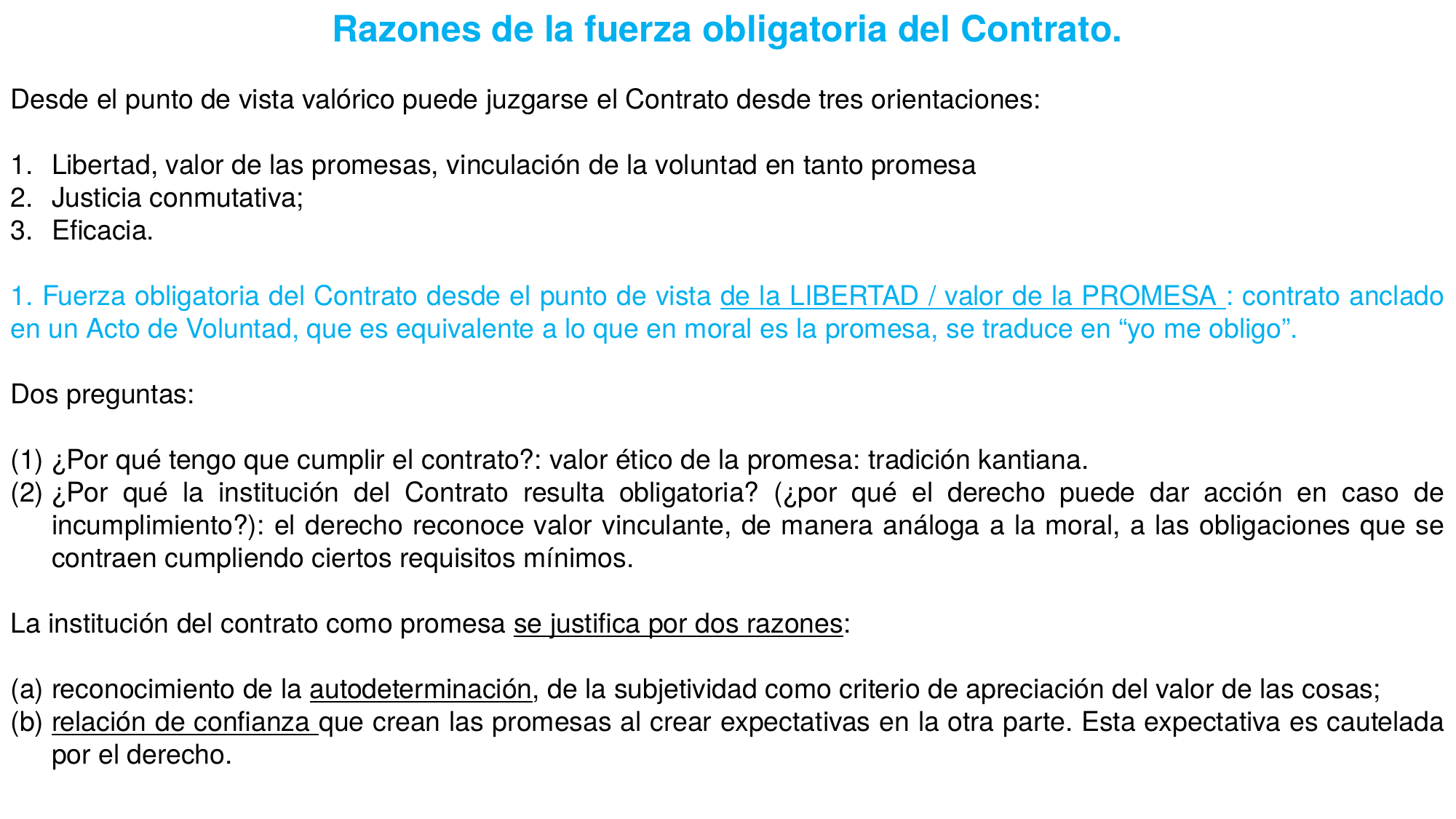

Razones de la fuerza obligatoria del Contrato.

Desde el punto de vista valórico puede juzgarse el Contrato desde tres orientaciones:

Libertad, valor de las promesas, vinculación de la voluntad en tanto promesa
Justicia conmutativa;
Eficacia.

1. Fuerza obligatoria del Contrato desde el punto de vista de la LIBERTAD / valor de la PROMESA : contrato anclado en un Acto de Voluntad, que es equivalente a lo que en moral es la promesa, se traduce en “yo me obligo”.

Dos preguntas:

¿Por qué tengo que cumplir el contrato?: valor ético de la promesa: tradición kantiana.
¿Por qué la institución del Contrato resulta obligatoria? (¿por qué el derecho puede dar acción en caso de incumplimiento?): el derecho reconoce valor vinculante, de manera análoga a la moral, a las obligaciones que se contraen cumpliendo ciertos requisitos mínimos.

La institución del contrato como promesa se justifica por dos razones:

reconocimiento de la autodeterminación, de la subjetividad como criterio de apreciación del valor de las cosas;
relación de confianza que crean las promesas al crear expectativas en la otra parte. Esta expectativa es cautelada por el derecho.